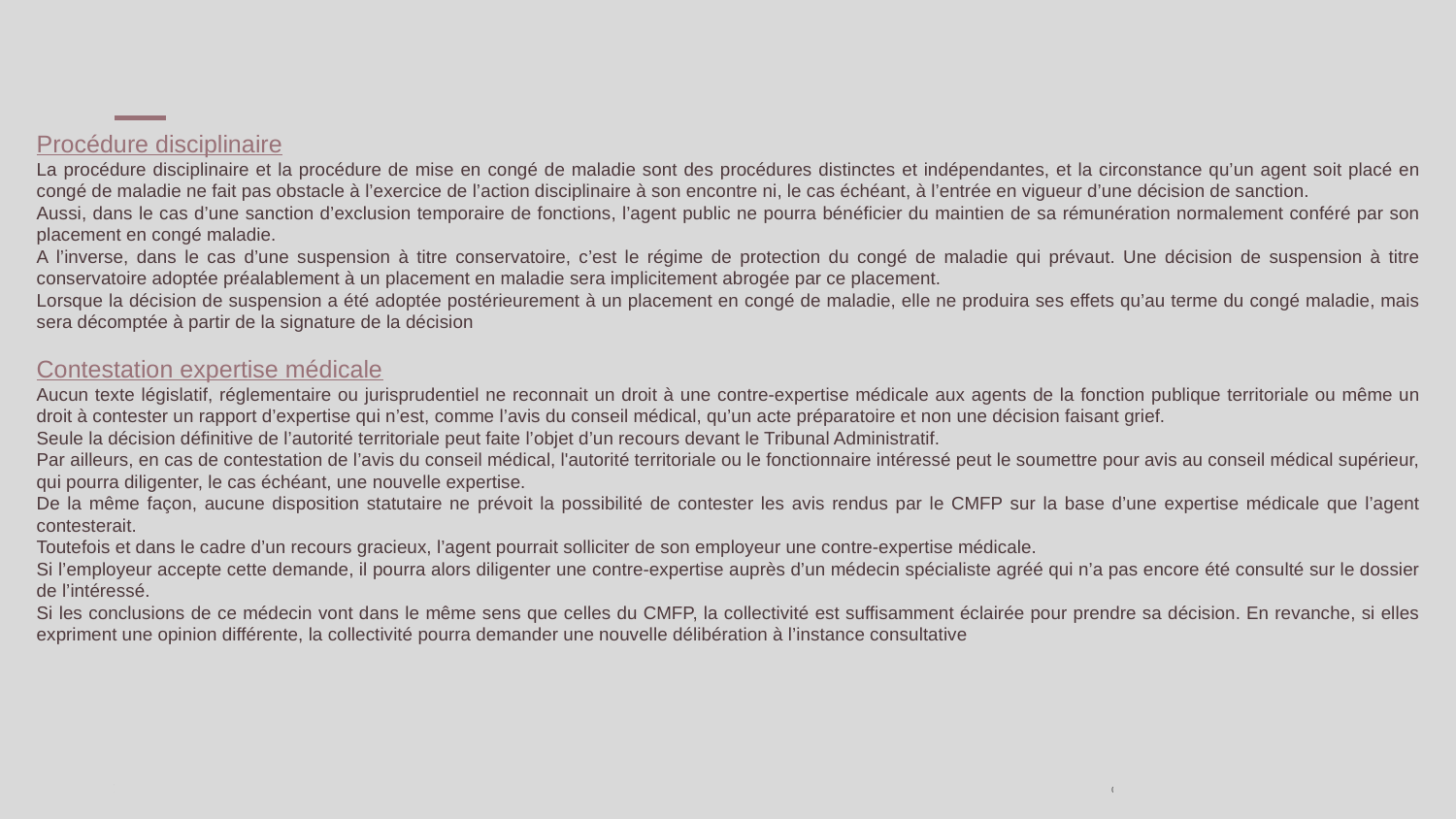

Procédure disciplinaire
La procédure disciplinaire et la procédure de mise en congé de maladie sont des procédures distinctes et indépendantes, et la circonstance qu’un agent soit placé en congé de maladie ne fait pas obstacle à l’exercice de l’action disciplinaire à son encontre ni, le cas échéant, à l’entrée en vigueur d’une décision de sanction.
Aussi, dans le cas d’une sanction d’exclusion temporaire de fonctions, l’agent public ne pourra bénéficier du maintien de sa rémunération normalement conféré par son placement en congé maladie.
A l’inverse, dans le cas d’une suspension à titre conservatoire, c’est le régime de protection du congé de maladie qui prévaut. Une décision de suspension à titre conservatoire adoptée préalablement à un placement en maladie sera implicitement abrogée par ce placement.
Lorsque la décision de suspension a été adoptée postérieurement à un placement en congé de maladie, elle ne produira ses effets qu’au terme du congé maladie, mais sera décomptée à partir de la signature de la décision

Contestation expertise médicale
Aucun texte législatif, réglementaire ou jurisprudentiel ne reconnait un droit à une contre-expertise médicale aux agents de la fonction publique territoriale ou même un droit à contester un rapport d’expertise qui n’est, comme l’avis du conseil médical, qu’un acte préparatoire et non une décision faisant grief.
Seule la décision définitive de l’autorité territoriale peut faite l’objet d’un recours devant le Tribunal Administratif.
Par ailleurs, en cas de contestation de l’avis du conseil médical, l'autorité territoriale ou le fonctionnaire intéressé peut le soumettre pour avis au conseil médical supérieur, qui pourra diligenter, le cas échéant, une nouvelle expertise.
De la même façon, aucune disposition statutaire ne prévoit la possibilité de contester les avis rendus par le CMFP sur la base d’une expertise médicale que l’agent contesterait.
Toutefois et dans le cadre d’un recours gracieux, l’agent pourrait solliciter de son employeur une contre-expertise médicale.
Si l’employeur accepte cette demande, il pourra alors diligenter une contre-expertise auprès d’un médecin spécialiste agréé qui n’a pas encore été consulté sur le dossier de l’intéressé.
Si les conclusions de ce médecin vont dans le même sens que celles du CMFP, la collectivité est suffisamment éclairée pour prendre sa décision. En revanche, si elles expriment une opinion différente, la collectivité pourra demander une nouvelle délibération à l’instance consultative